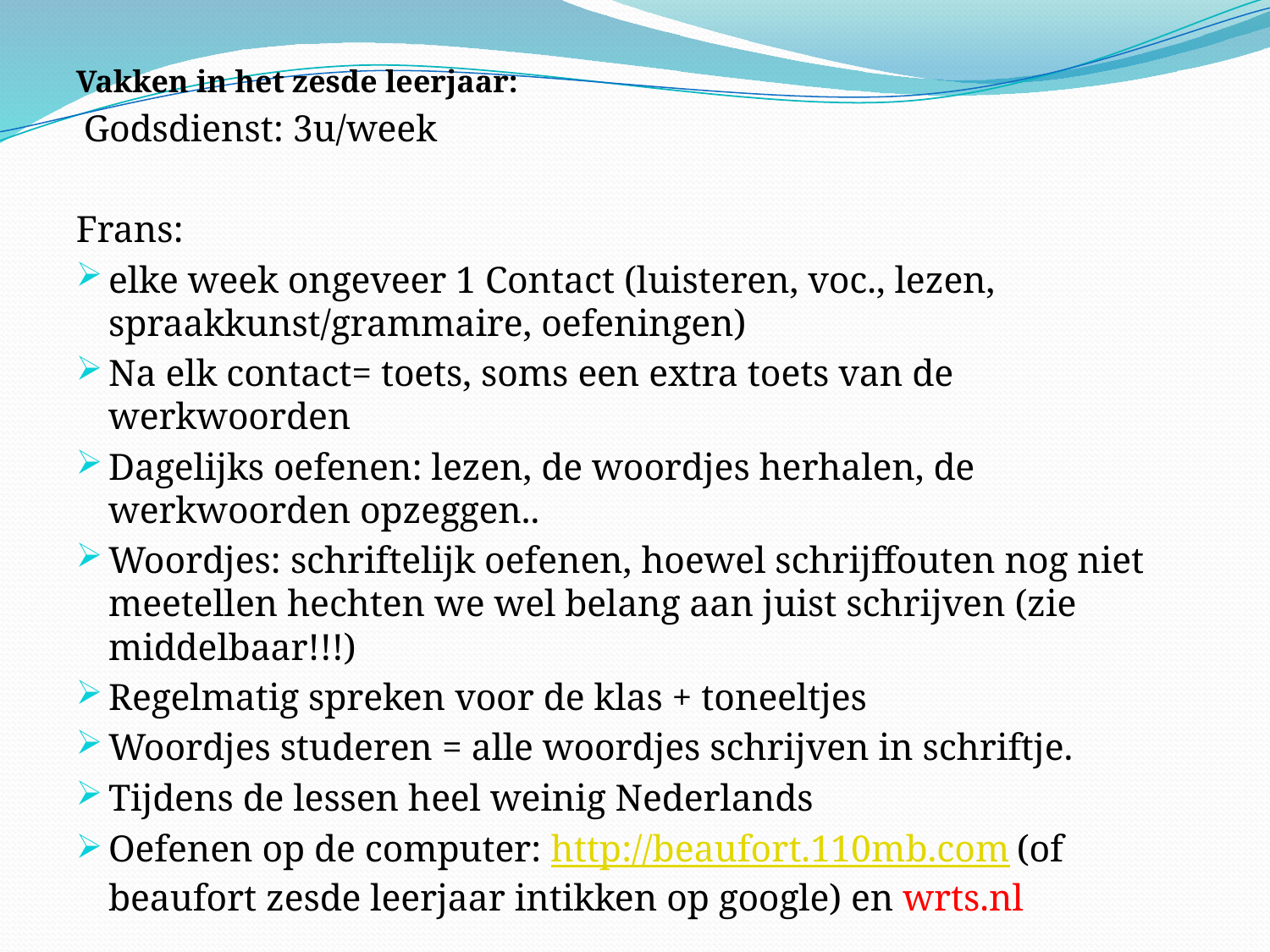

Vakken in het zesde leerjaar:
 Godsdienst: 3u/week

Frans:
elke week ongeveer 1 Contact (luisteren, voc., lezen, spraakkunst/grammaire, oefeningen)
Na elk contact= toets, soms een extra toets van de werkwoorden
Dagelijks oefenen: lezen, de woordjes herhalen, de werkwoorden opzeggen..
Woordjes: schriftelijk oefenen, hoewel schrijffouten nog niet meetellen hechten we wel belang aan juist schrijven (zie middelbaar!!!)
Regelmatig spreken voor de klas + toneeltjes
Woordjes studeren = alle woordjes schrijven in schriftje.
Tijdens de lessen heel weinig Nederlands
Oefenen op de computer: http://beaufort.110mb.com (of beaufort zesde leerjaar intikken op google) en wrts.nl